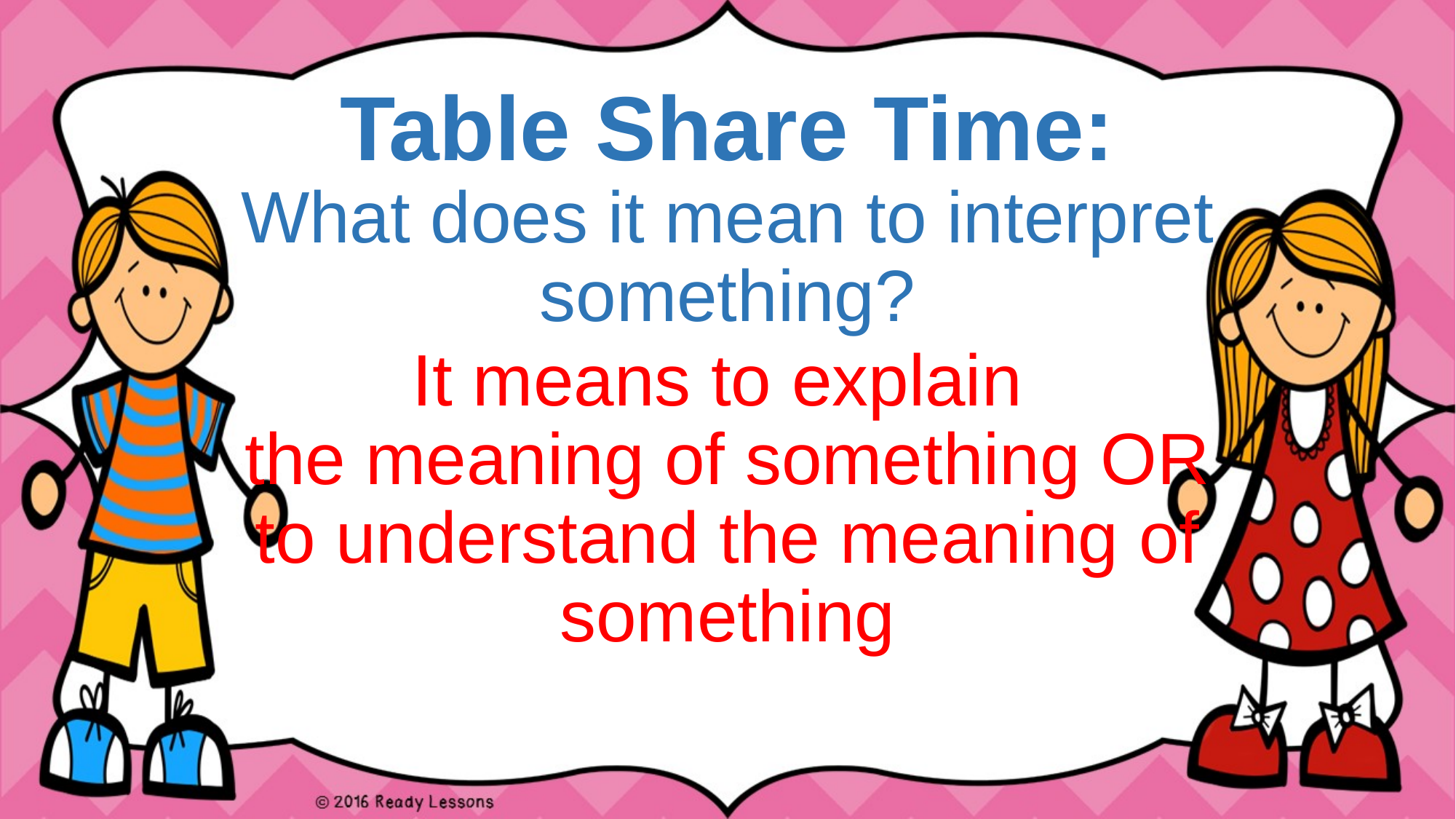

# Table Share Time: What does it mean to interpret something?

It means to explain
the meaning of something OR to understand the meaning of something